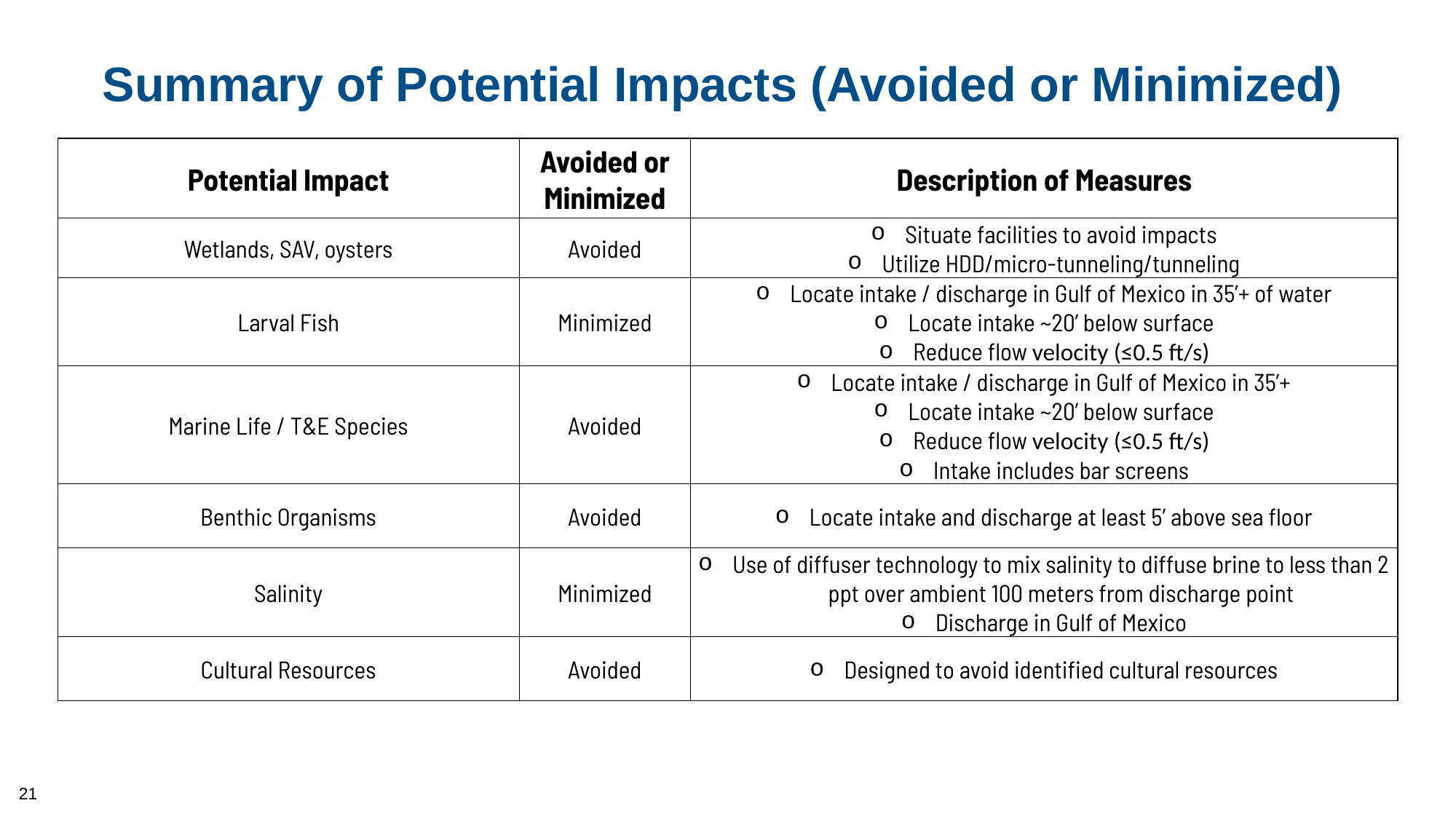

Summary of Potential Impacts (Avoided or Minimized)
| Potential Impact | Avoided or Minimized | Description of Measures |
| --- | --- | --- |
| Wetlands, SAV, oysters | Avoided | Situate facilities to avoid impacts Utilize HDD/micro-tunneling/tunneling |
| Larval Fish | Minimized | Locate intake / discharge in Gulf of Mexico in 35’+ of water Locate intake ~20’ below surface Reduce flow velocity (≤0.5 ft/s) |
| Marine Life / T&E Species | Avoided | Locate intake / discharge in Gulf of Mexico in 35’+ Locate intake ~20’ below surface Reduce flow velocity (≤0.5 ft/s) Intake includes bar screens |
| Benthic Organisms | Avoided | Locate intake and discharge at least 5’ above sea floor |
| Salinity | Minimized | Use of diffuser technology to mix salinity to diffuse brine to less than 2 ppt over ambient 100 meters from discharge point Discharge in Gulf of Mexico |
| Cultural Resources | Avoided | Designed to avoid identified cultural resources |
21